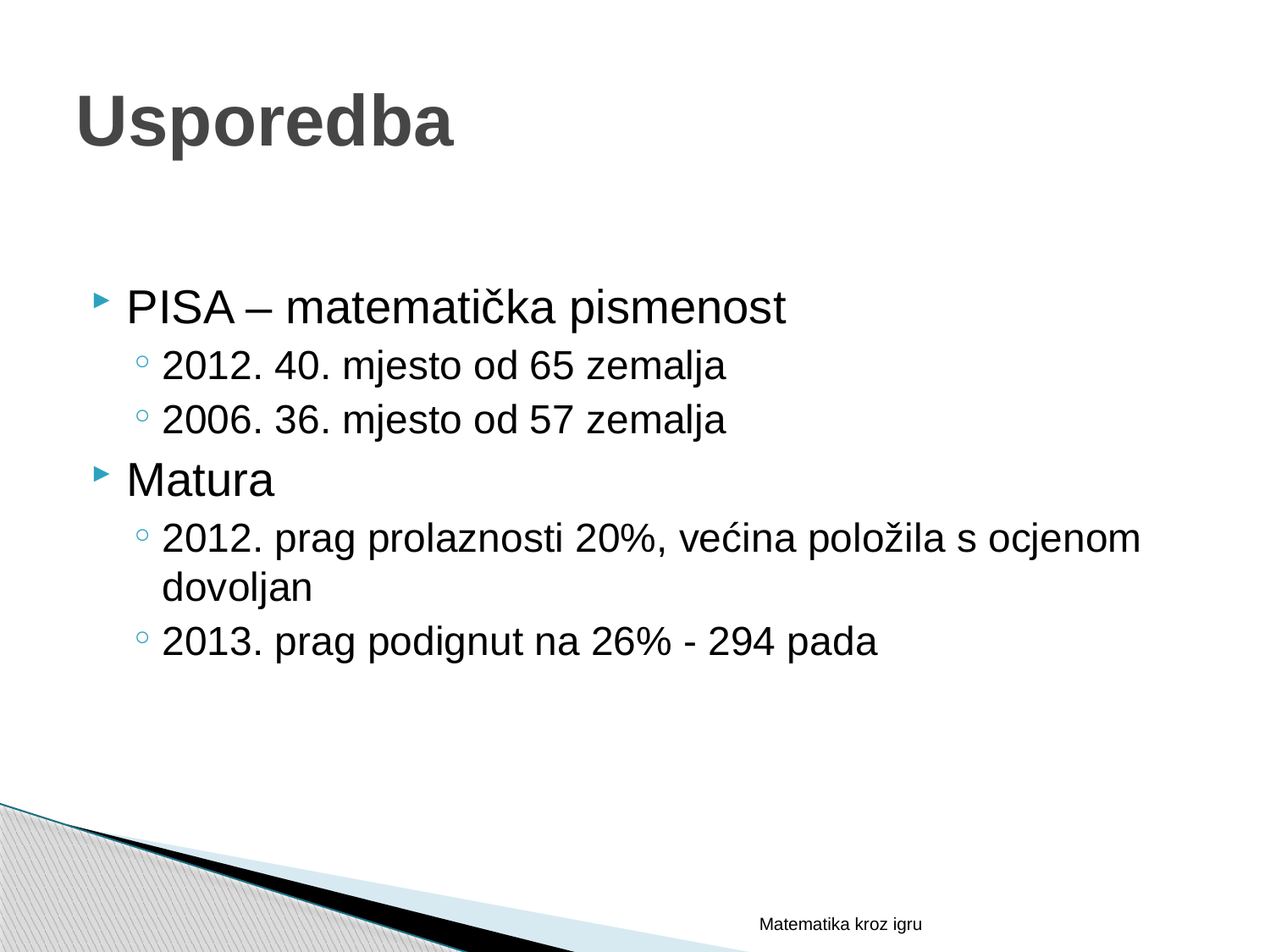

# Usporedba

PISA – matematička pismenost
2012. 40. mjesto od 65 zemalja
2006. 36. mjesto od 57 zemalja
Matura
2012. prag prolaznosti 20%, većina položila s ocjenom dovoljan
2013. prag podignut na 26% - 294 pada

Matematika kroz igru